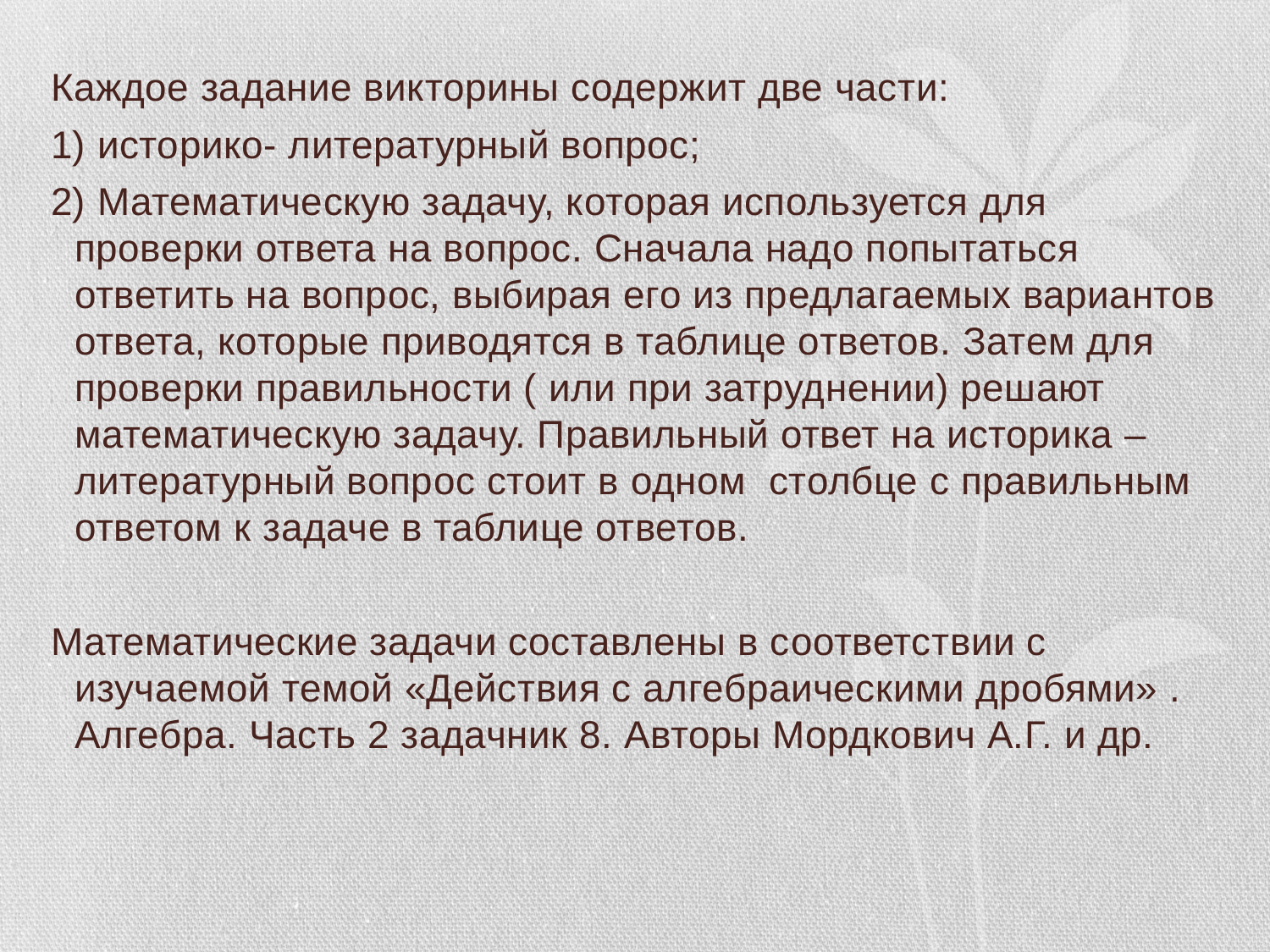

#
Каждое задание викторины содержит две части:
1) историко- литературный вопрос;
2) Математическую задачу, которая используется для проверки ответа на вопрос. Сначала надо попытаться ответить на вопрос, выбирая его из предлагаемых вариантов ответа, которые приводятся в таблице ответов. Затем для проверки правильности ( или при затруднении) решают математическую задачу. Правильный ответ на историка – литературный вопрос стоит в одном  столбце с правильным ответом к задаче в таблице ответов.

Математические задачи составлены в соответствии с изучаемой темой «Действия с алгебраическими дробями» . Алгебра. Часть 2 задачник 8. Авторы Мордкович А.Г. и др.